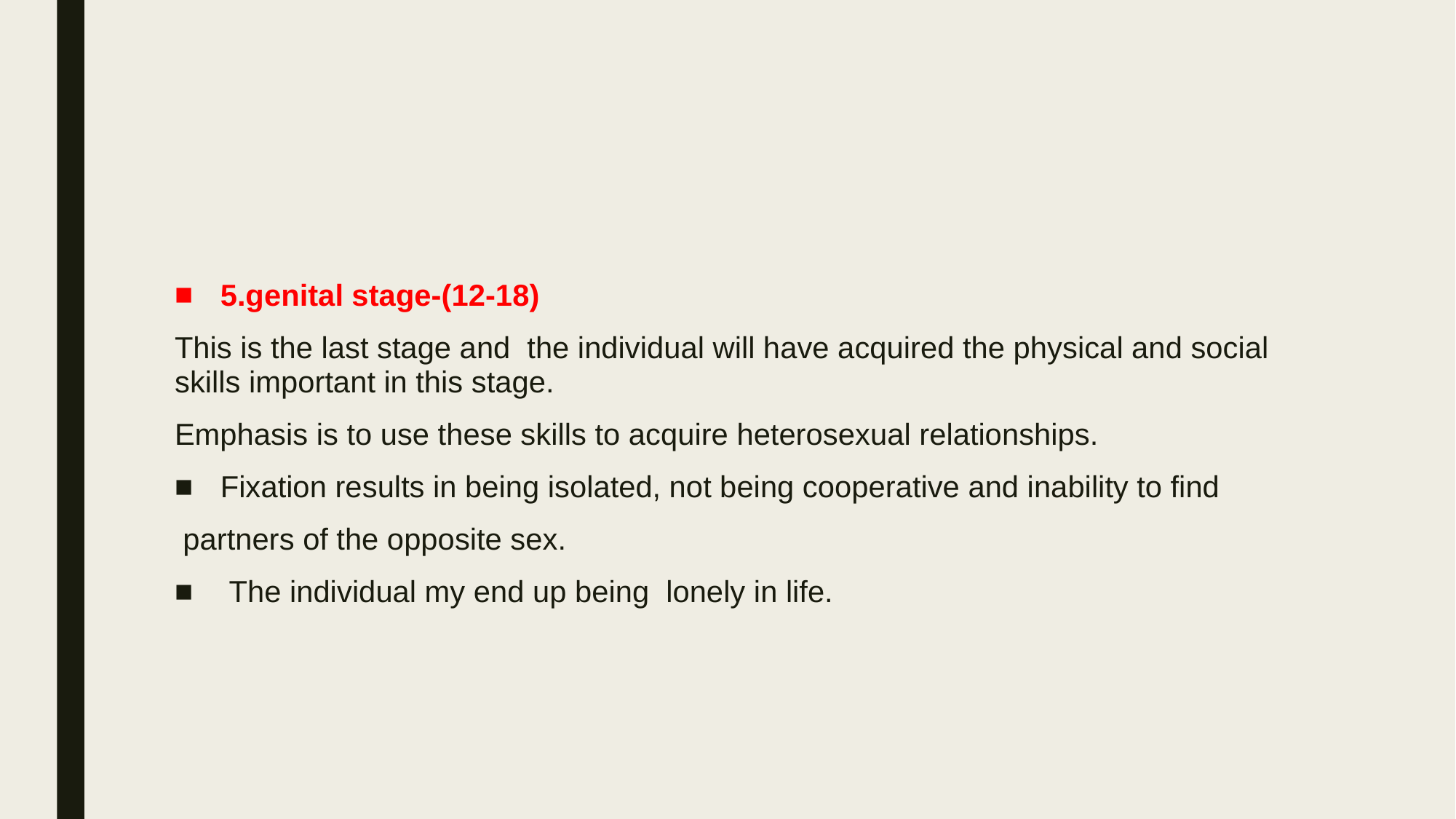

#
5.genital stage-(12-18)
This is the last stage and  the individual will have acquired the physical and social skills important in this stage.
Emphasis is to use these skills to acquire heterosexual relationships.
Fixation results in being isolated, not being cooperative and inability to find
 partners of the opposite sex.
 The individual my end up being  lonely in life.